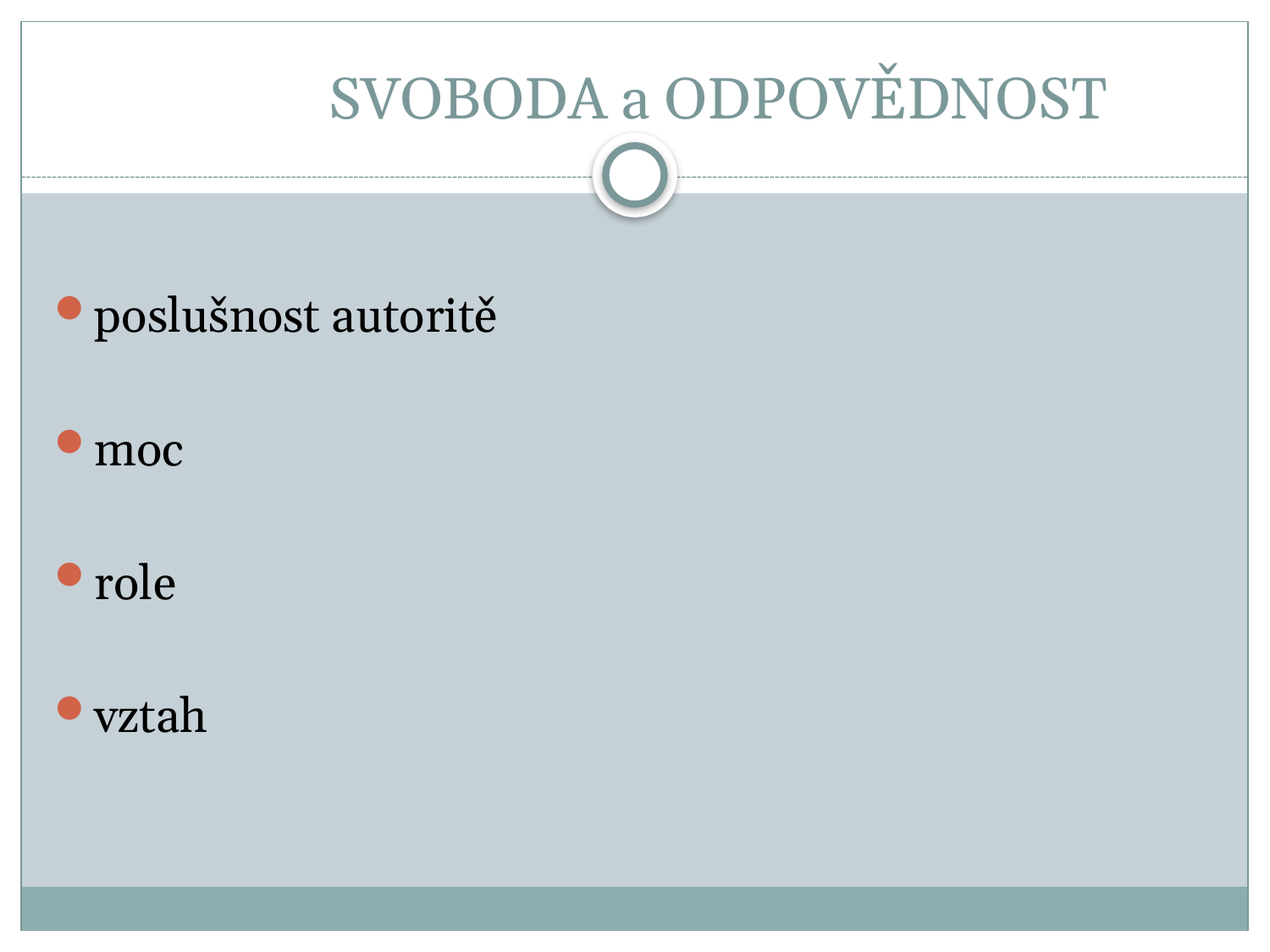

# SVOBODA a ODPOVĚDNOST

poslušnost autoritě

moc

role

vztah